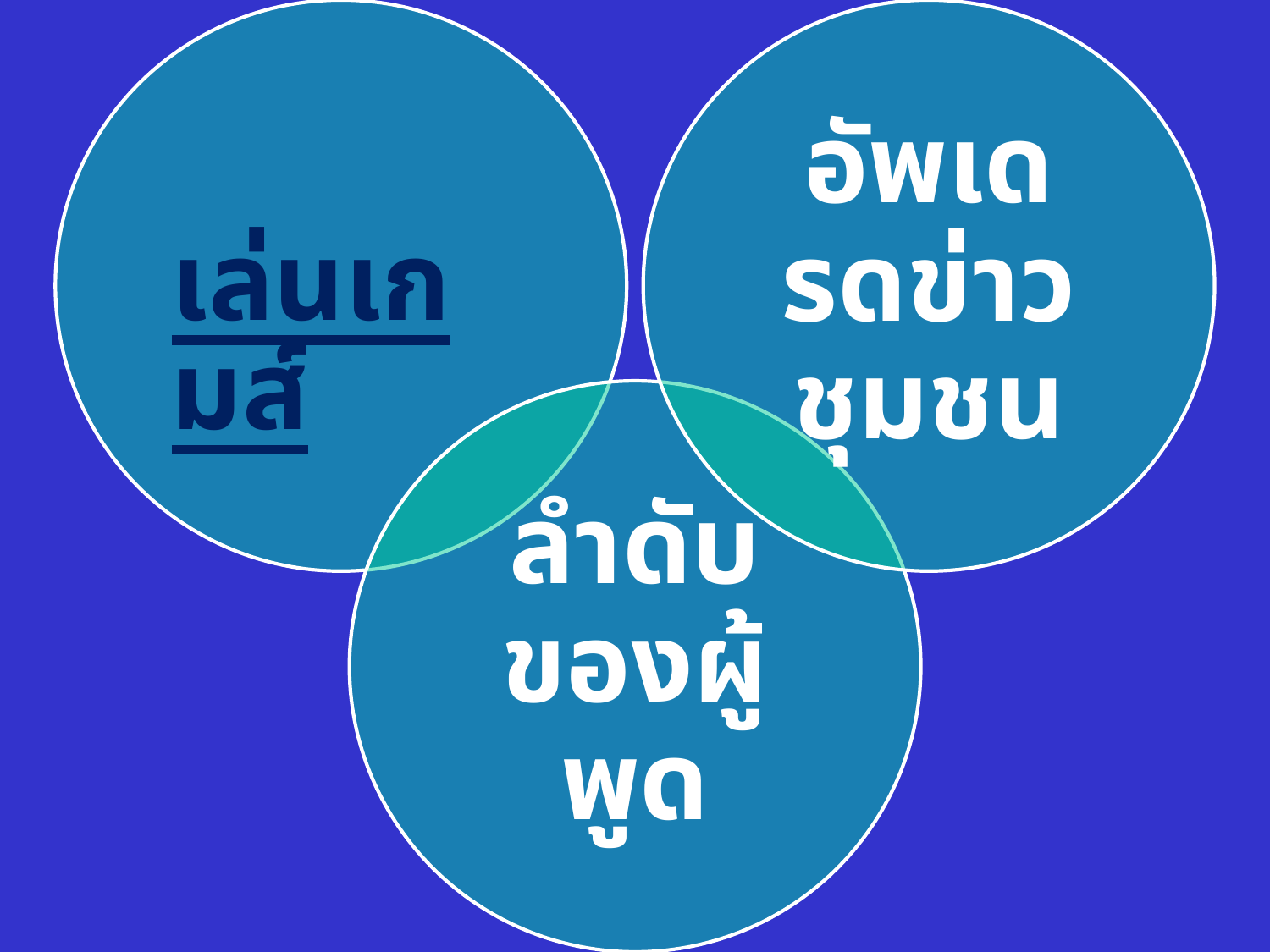

เล่นเกมส์
ลำดับของผู้พูด
อัพเดรดข่าวชุมชน